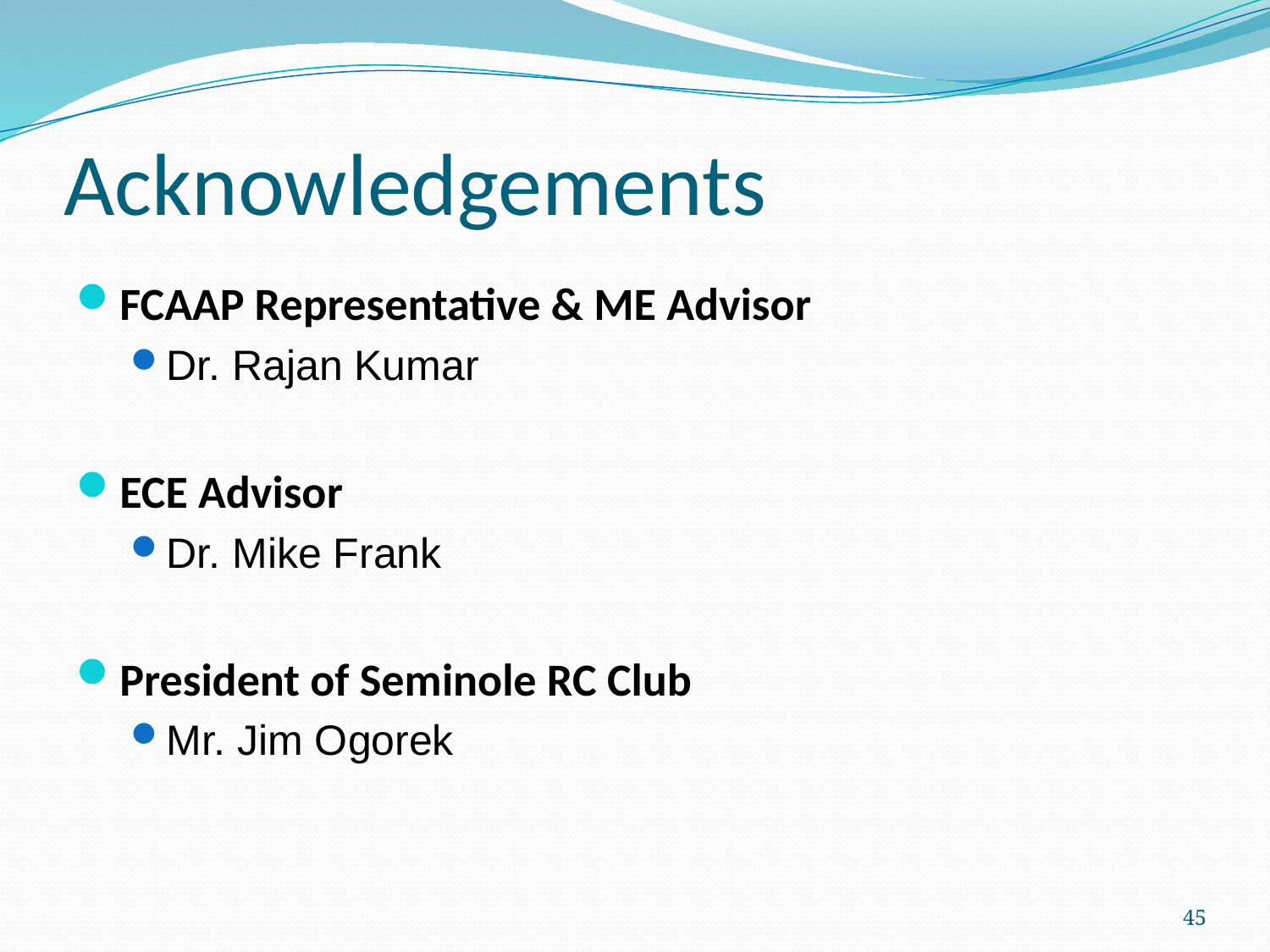

# Acknowledgements
FCAAP Representative & ME Advisor
Dr. Rajan Kumar

ECE Advisor
Dr. Mike Frank

President of Seminole RC Club
Mr. Jim Ogorek

45